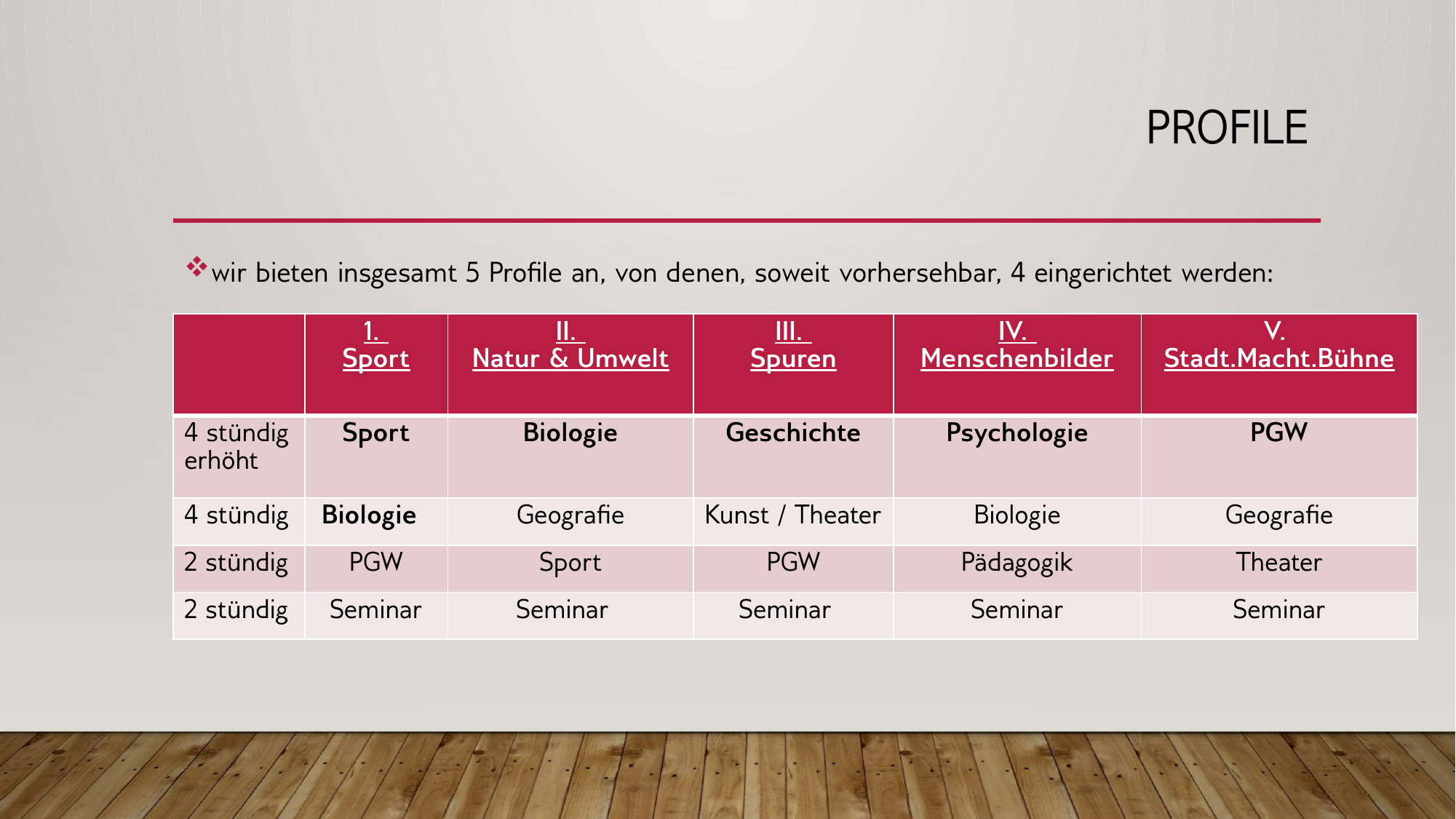

# Profile
wir bieten insgesamt 5 Profile an, von denen, soweit vorhersehbar, 4 eingerichtet werden:

|  | 1. Sport | II. Natur & Umwelt | III. Spuren | IV. Menschenbilder | V. Stadt.Macht.Bühne |
| --- | --- | --- | --- | --- | --- |
| 4 stündig erhöht | Sport | Biologie | Geschichte | Psychologie | PGW |
| 4 stündig | Biologie | Geografie | Kunst / Theater | Biologie | Geografie |
| 2 stündig | PGW | Sport | PGW | Pädagogik | Theater |
| 2 stündig | Seminar | Seminar | Seminar | Seminar | Seminar |